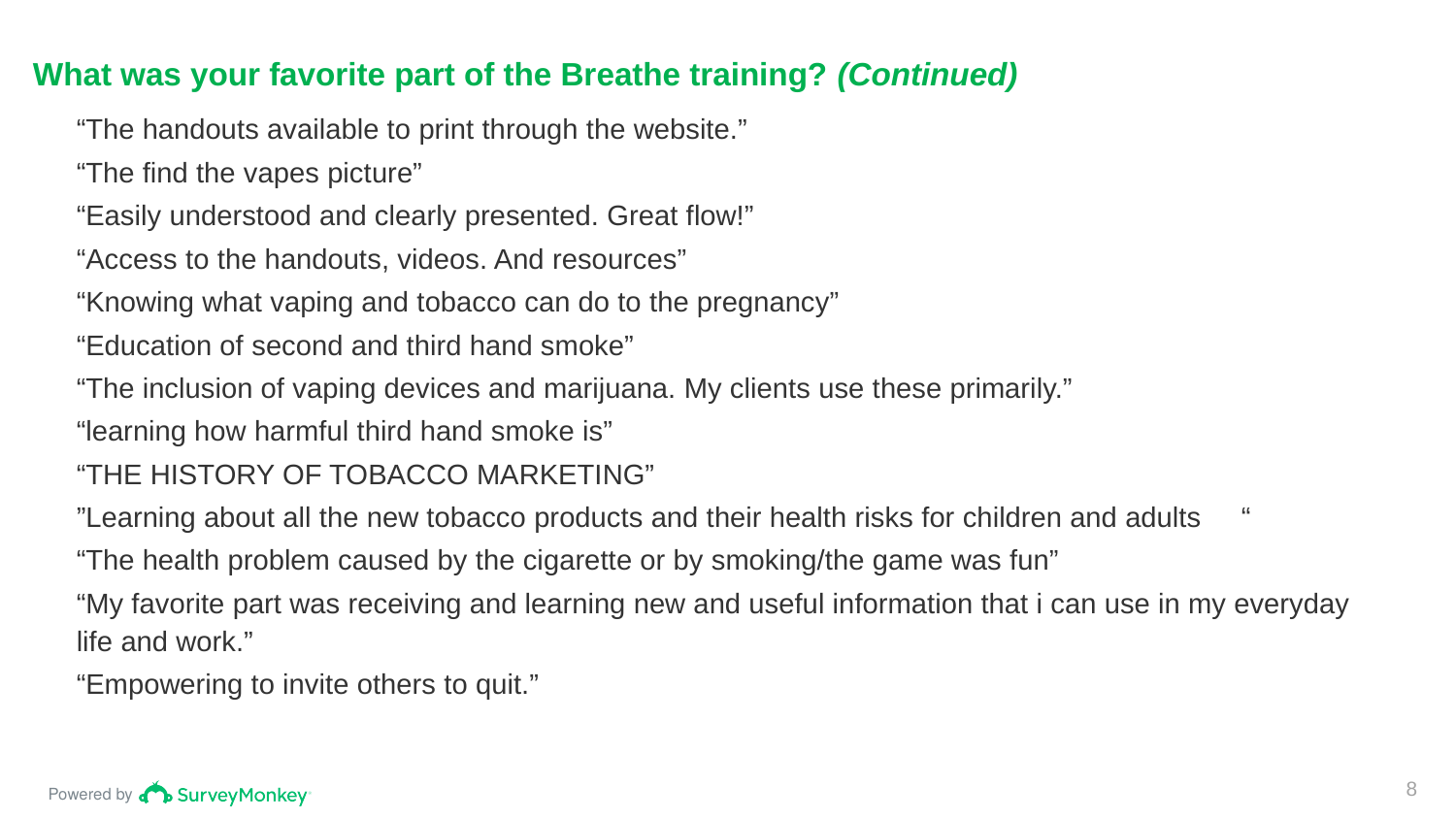

# What was your favorite part of the Breathe training? (Continued)
“The handouts available to print through the website.”
“The find the vapes picture”
“Easily understood and clearly presented. Great flow!”
“Access to the handouts, videos. And resources”
“Knowing what vaping and tobacco can do to the pregnancy”
“Education of second and third hand smoke”
“The inclusion of vaping devices and marijuana. My clients use these primarily.”
“learning how harmful third hand smoke is”
“THE HISTORY OF TOBACCO MARKETING”
”Learning about all the new tobacco products and their health risks for children and adults	“
“The health problem caused by the cigarette or by smoking/the game was fun”
“My favorite part was receiving and learning new and useful information that i can use in my everyday life and work.”
“Empowering to invite others to quit.”

8